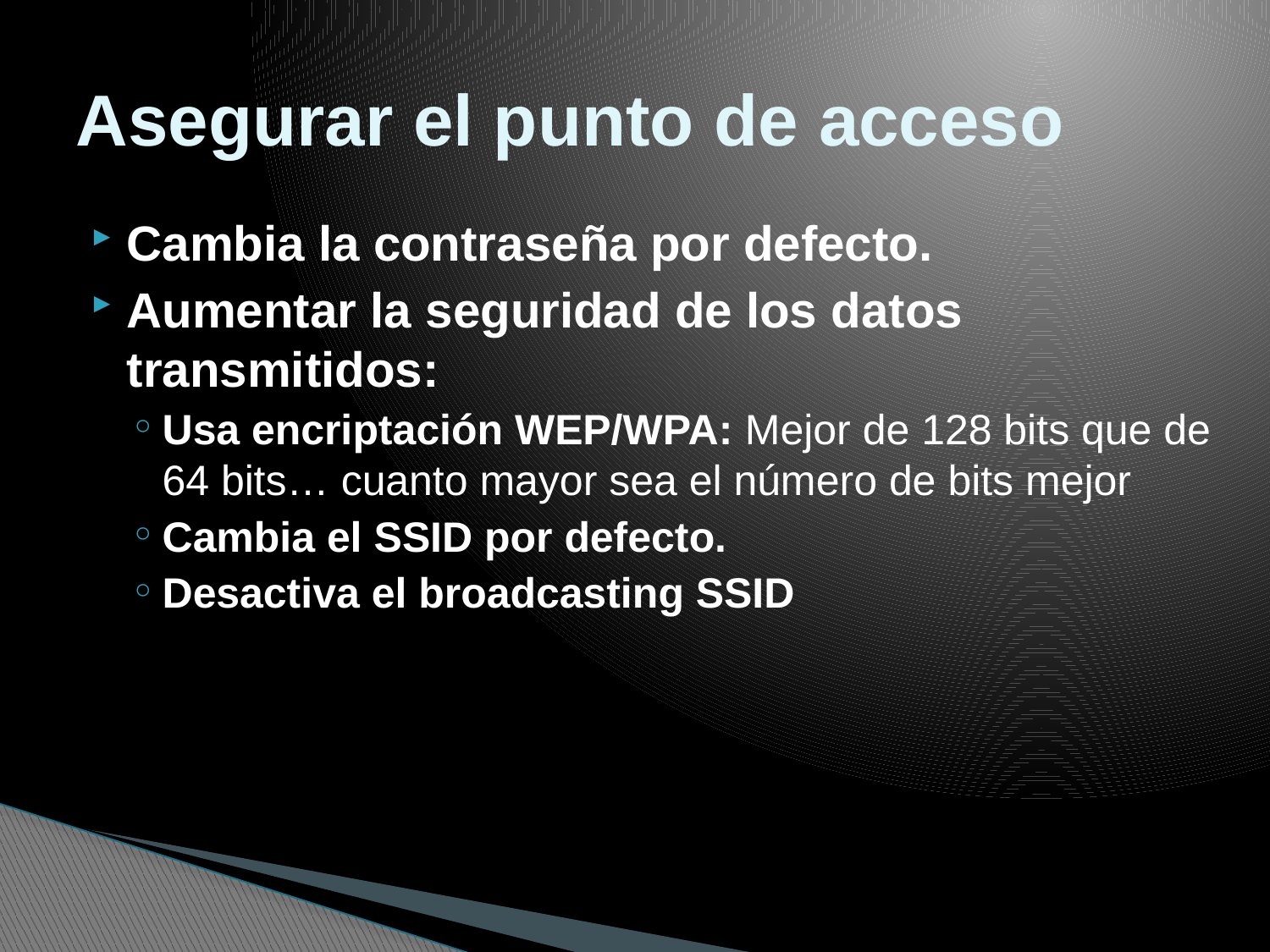

# Asegurar el punto de acceso
Cambia la contraseña por defecto.
Aumentar la seguridad de los datos transmitidos:
Usa encriptación WEP/WPA: Mejor de 128 bits que de 64 bits… cuanto mayor sea el número de bits mejor
Cambia el SSID por defecto.
Desactiva el broadcasting SSID